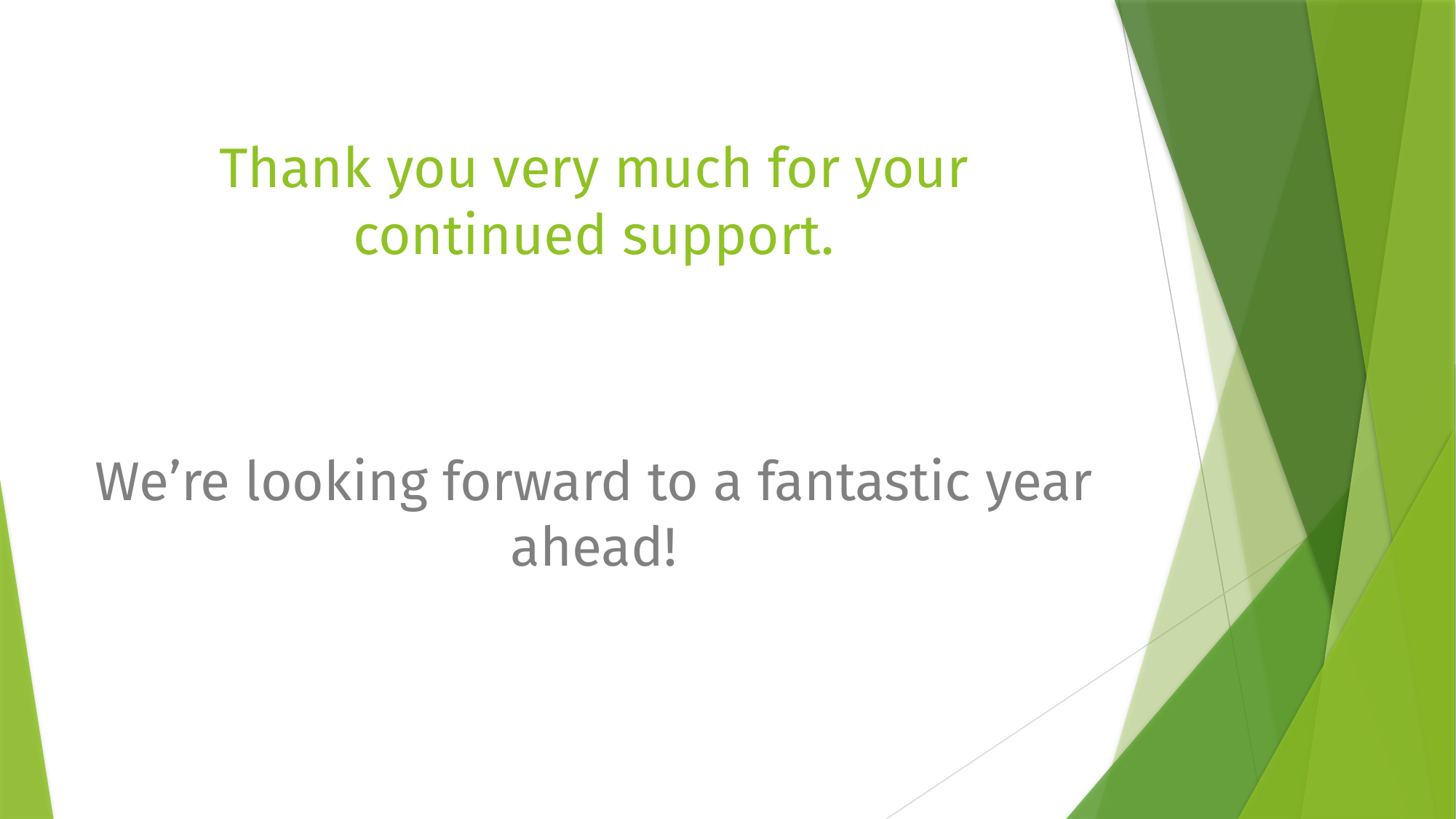

# Thank you very much for your continued support.

We’re looking forward to a fantastic year ahead!